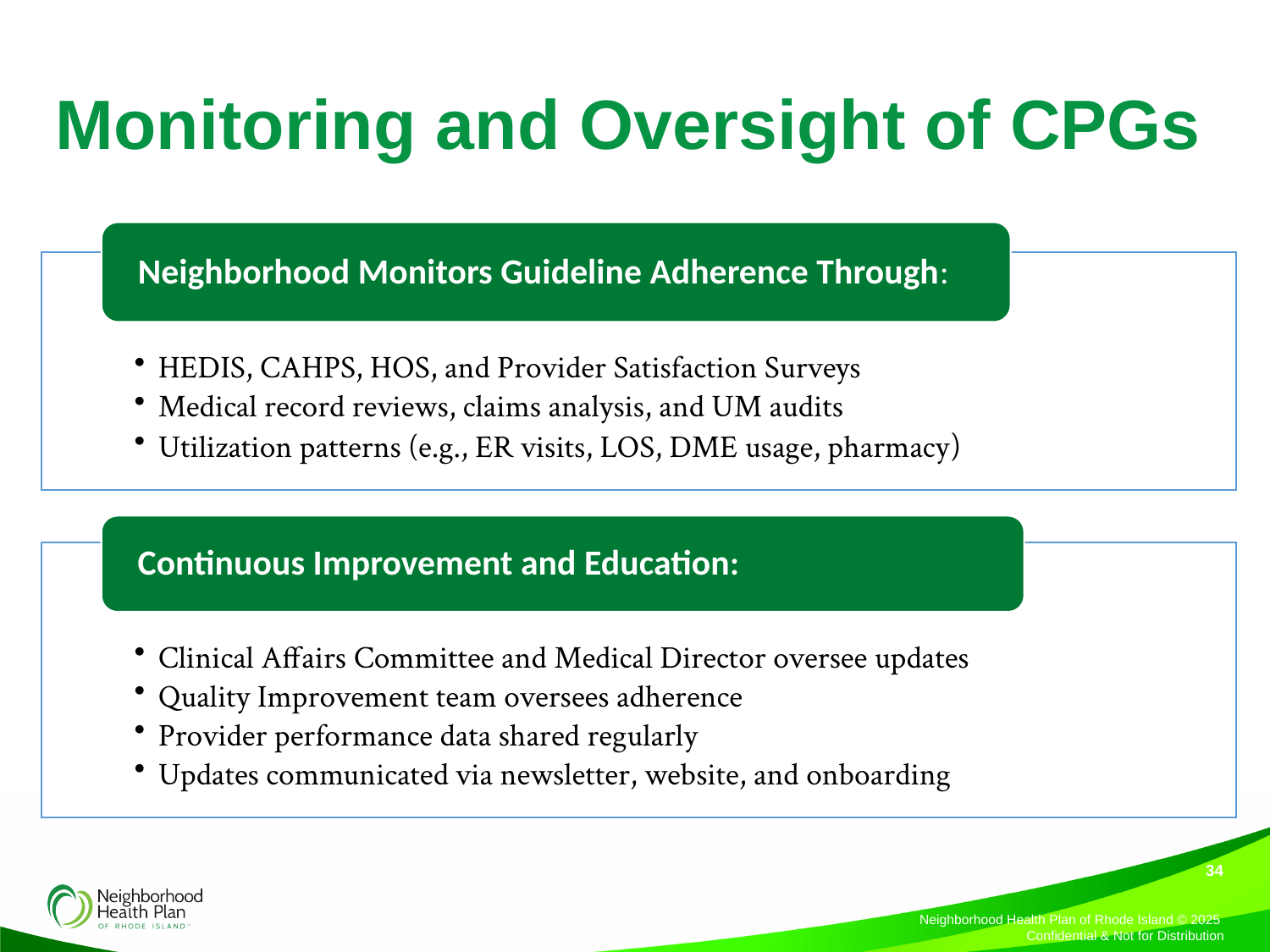

# Monitoring and Oversight of CPGs
Neighborhood Monitors Guideline Adherence Through:
HEDIS, CAHPS, HOS, and Provider Satisfaction Surveys
Medical record reviews, claims analysis, and UM audits
Utilization patterns (e.g., ER visits, LOS, DME usage, pharmacy)
Continuous Improvement and Education:
Clinical Affairs Committee and Medical Director oversee updates
Quality Improvement team oversees adherence
Provider performance data shared regularly
Updates communicated via newsletter, website, and onboarding
34
Neighborhood Health Plan of Rhode Island © 2025  Confidential & Not for Distribution